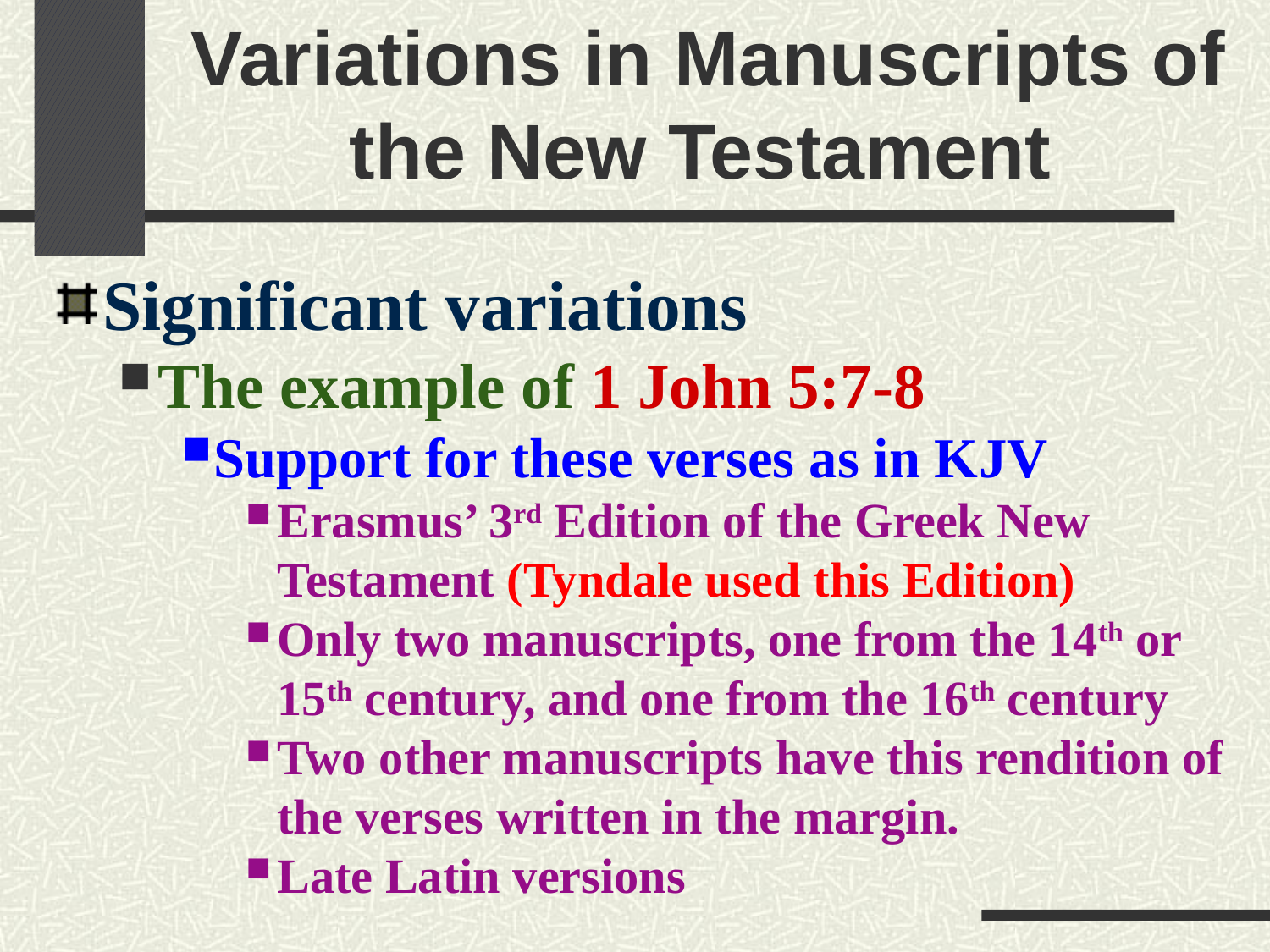

# Variations in Manuscripts of the New Testament
Significant variations
The example of 1 John 5:7-8
Support for these verses as in KJV
Erasmus’ 3rd Edition of the Greek New Testament (Tyndale used this Edition)
Only two manuscripts, one from the 14th or 15th century, and one from the 16th century
Two other manuscripts have this rendition of the verses written in the margin.
Late Latin versions